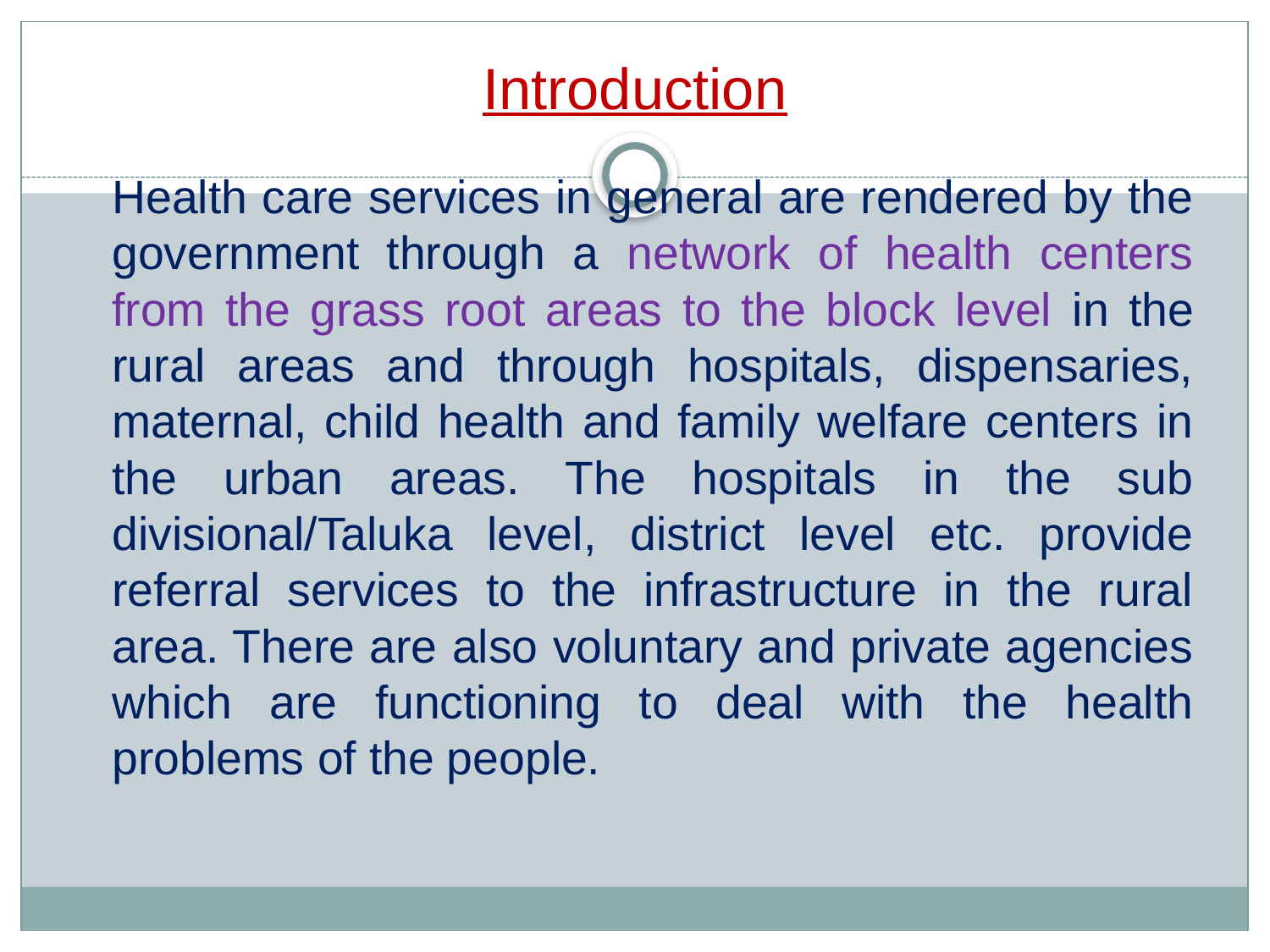

# Introduction

		Health care services in general are rendered by the government through a network of health centers from the grass root areas to the block level in the rural areas and through hospitals, dispensaries, maternal, child health and family welfare centers in the urban areas. The hospitals in the sub divisional/Taluka level, district level etc. provide referral services to the infrastructure in the rural area. There are also voluntary and private agencies which are functioning to deal with the health problems of the people.